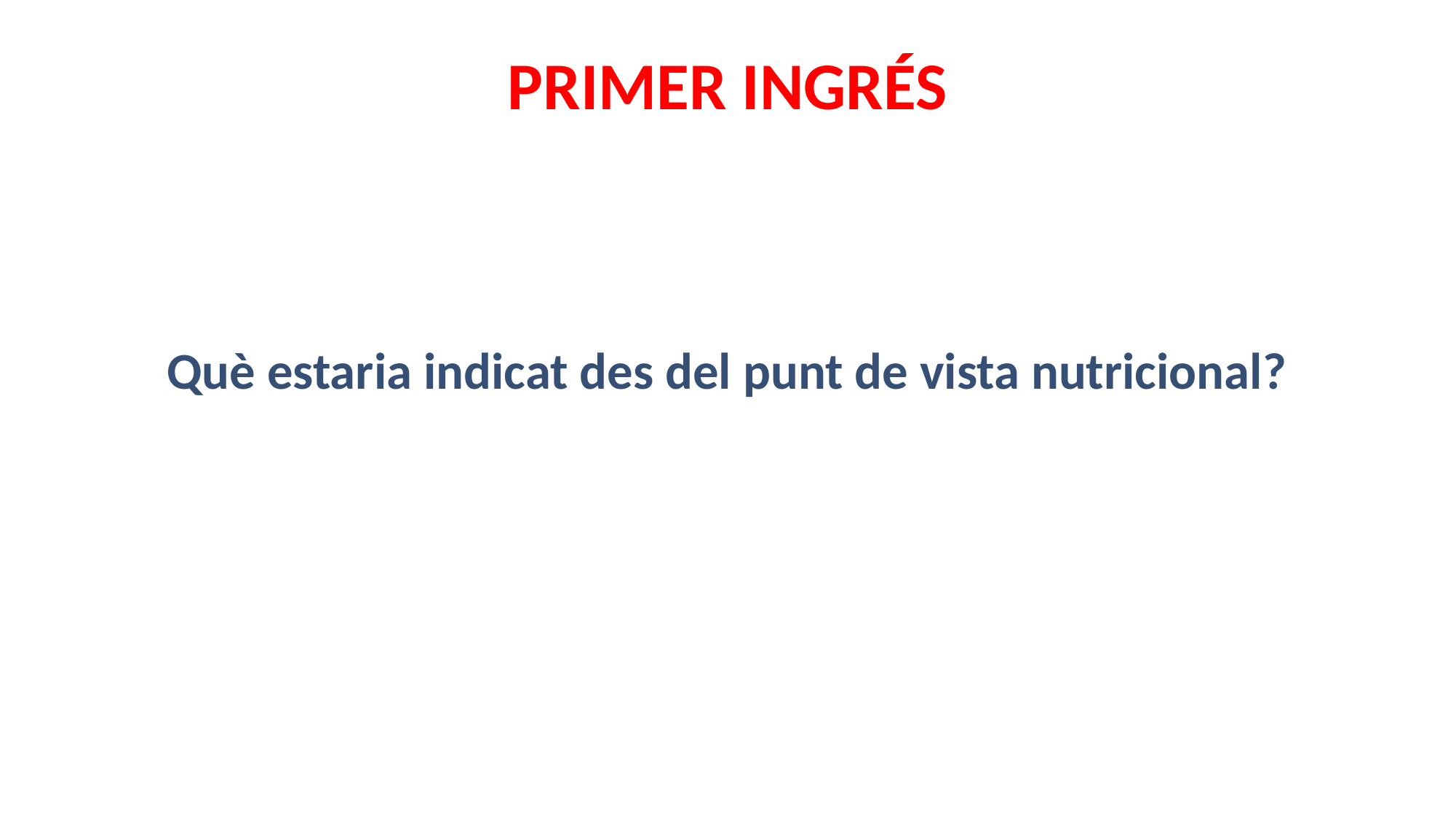

PRIMER INGRÉS
Què estaria indicat des del punt de vista nutricional?